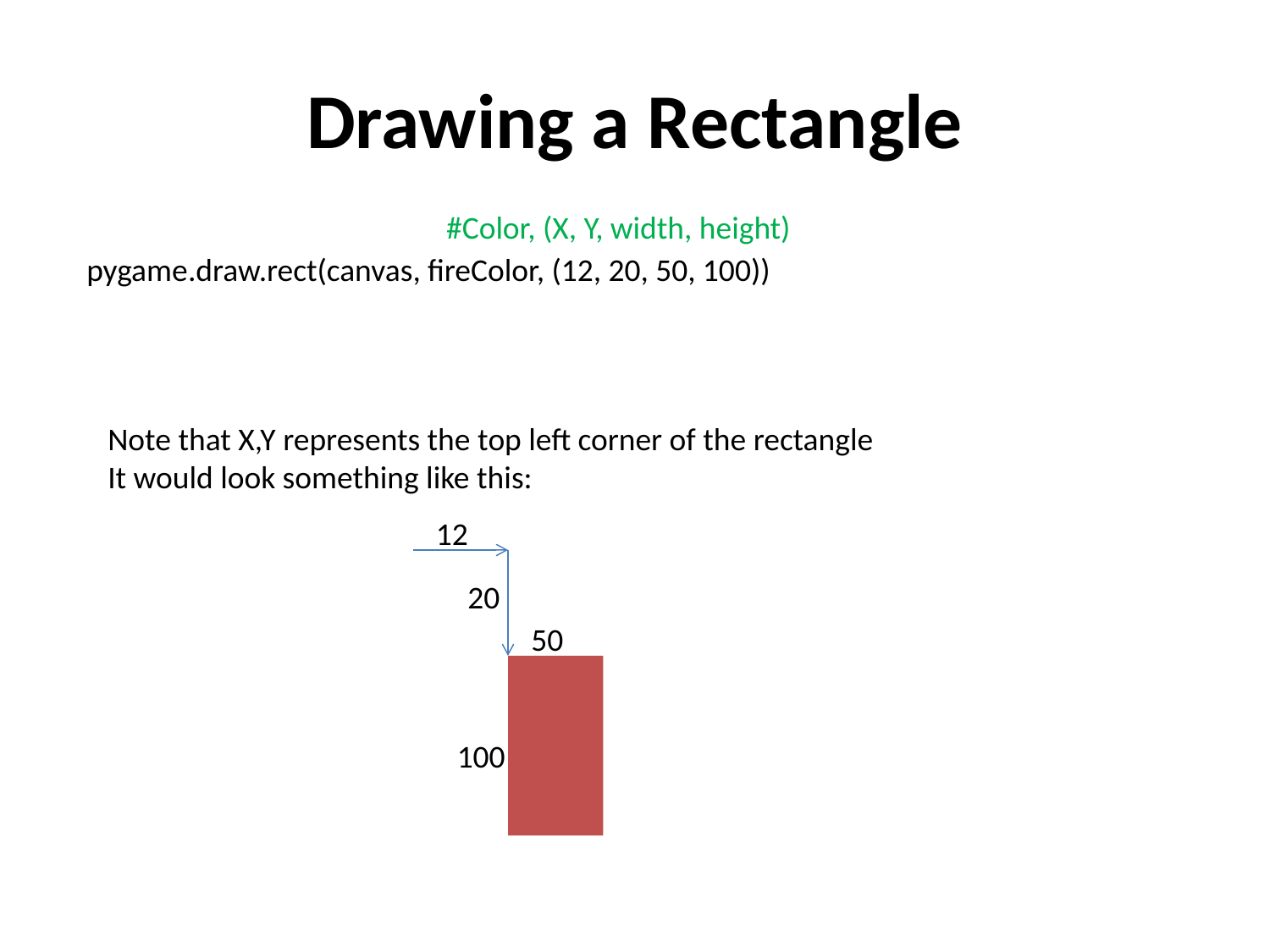

# Drawing a Rectangle
#Color, (X, Y, width, height)
pygame.draw.rect(canvas, fireColor, (12, 20, 50, 100))
Note that X,Y represents the top left corner of the rectangle
It would look something like this:
12
20
50

100